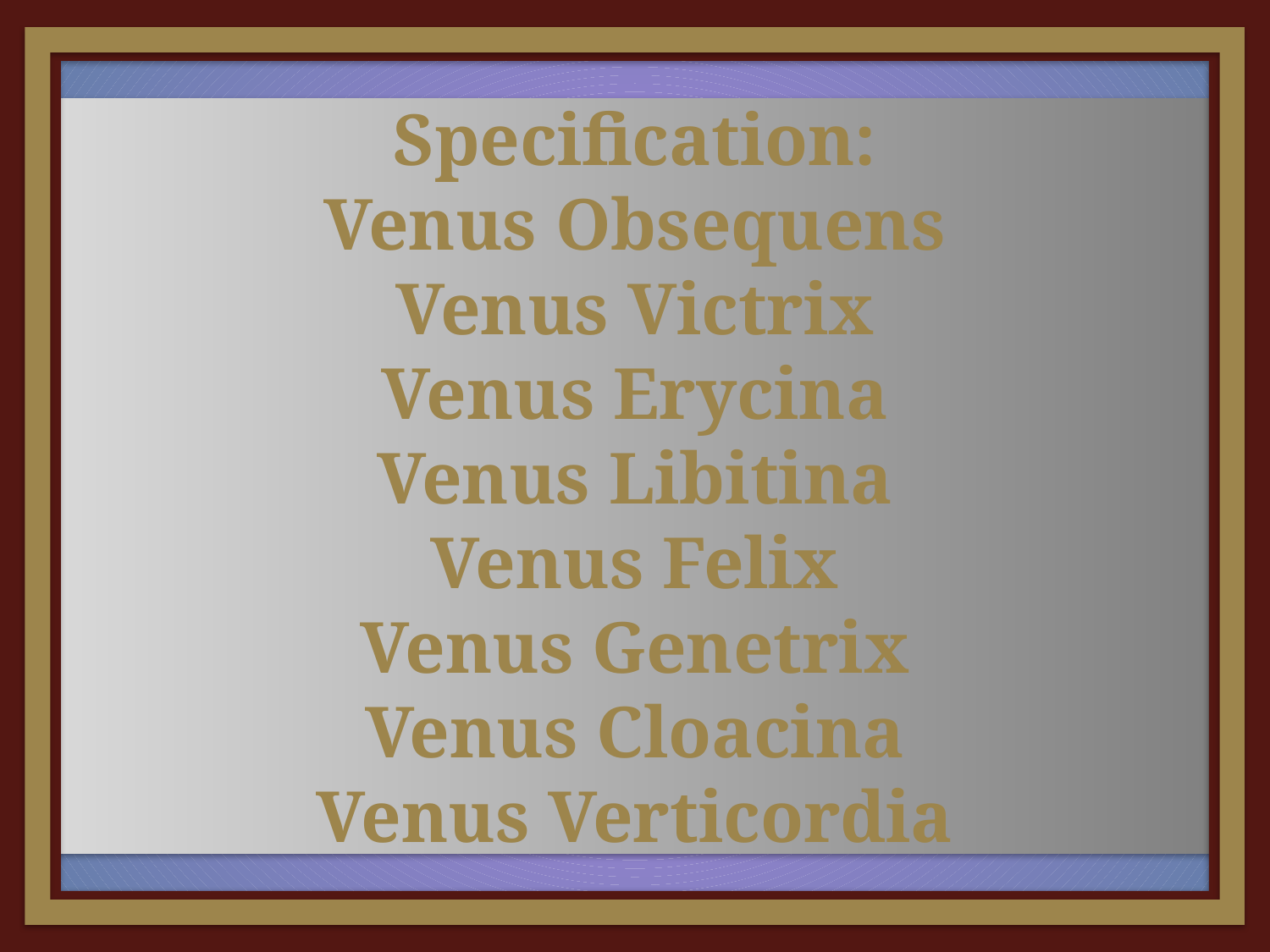

Specification:
Venus Obsequens
Venus Victrix
Venus Erycina
Venus Libitina
Venus Felix
Venus Genetrix
Venus Cloacina
Venus Verticordia